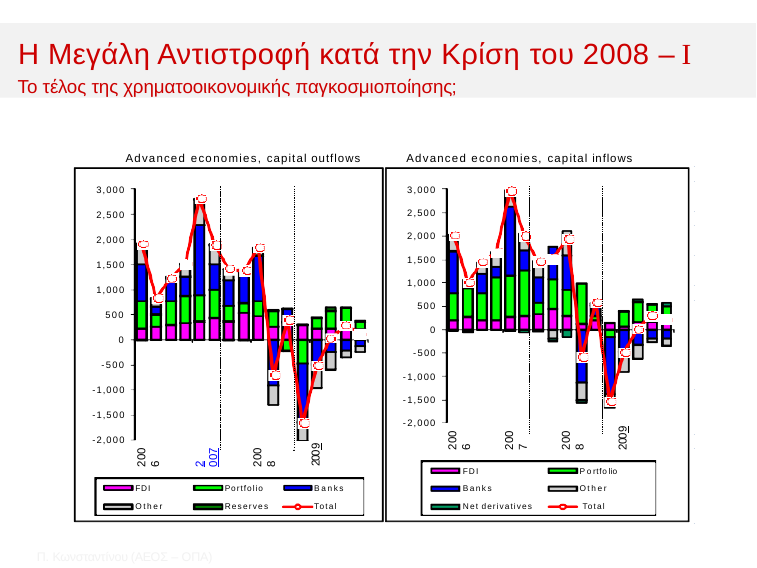

﻿Η Μεγάλη Αντιστροφή κατά την Κρίση του 2008 – I
﻿Το τέλος της χρηματοοικονομικής παγκοσμιοποίησης;
Advanced economies, capital outflows
Advanced economies, capital inflows

3,000
3,000
2009
2009

2,500
2,500
2,000
2,000
1,500
1,500
1,000
1,000
500
500
0
0
-500
-500
-1,000
-1,000
-1,500
-1,500
-2,000
2006
2007
2008
-2,000
2006
2007
2008

FDI
Banks
Net derivatives
Portfolio
Other  Total

FDI

Other
Portfolio

Reserves
Banks

Total
Π. Κωνσταντíνου (AΕΟΣ – ΟΠΑ)